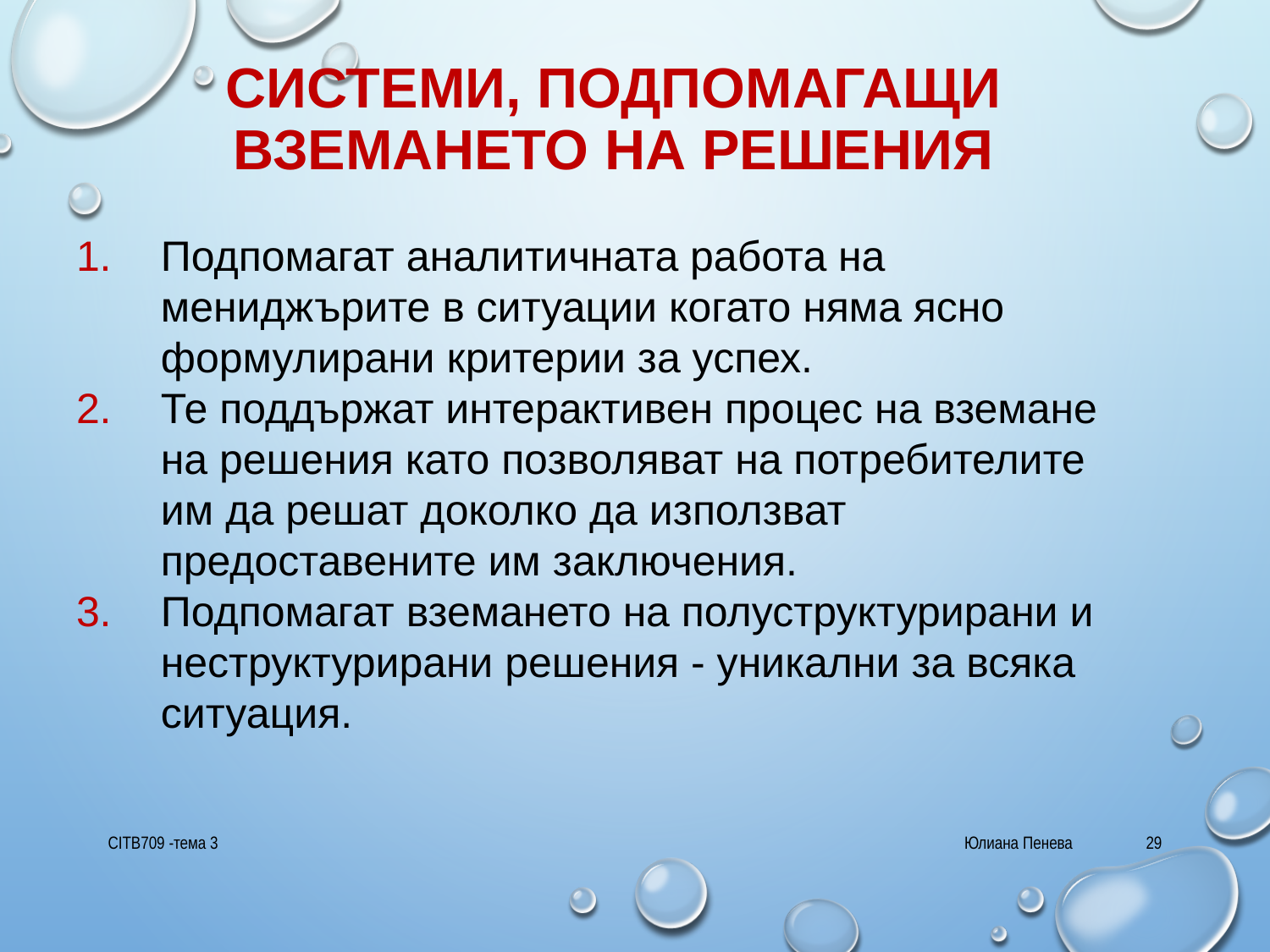

# Системи, подпомагащи вземането на решения
Подпомагат аналитичната работа на мениджърите в ситуации когато няма ясно формулирани критерии за успех.
Те поддържат интерактивен процес на вземане на решения като позволяват на потребителите им да решат доколко да използват предоставените им заключения.
Подпомагат вземането на полуструктурирани и неструктурирани решения - уникални за всяка ситуация.
CITB709 -тема 3
Юлиана Пенева
29